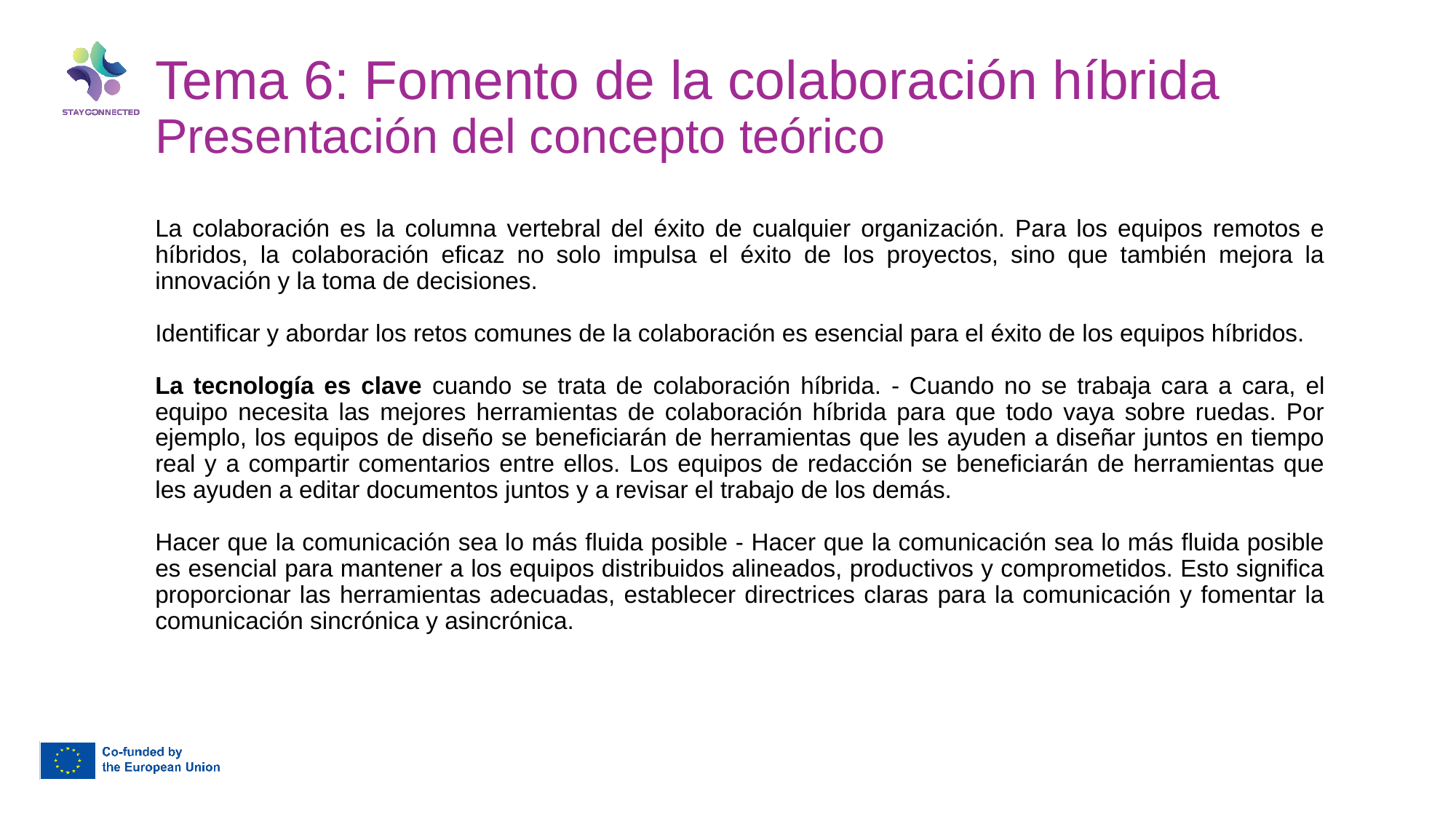

Tema 6: Fomento de la colaboración híbrida
Presentación del concepto teórico
La colaboración es la columna vertebral del éxito de cualquier organización. Para los equipos remotos e híbridos, la colaboración eficaz no solo impulsa el éxito de los proyectos, sino que también mejora la innovación y la toma de decisiones.

Identificar y abordar los retos comunes de la colaboración es esencial para el éxito de los equipos híbridos.

La tecnología es clave cuando se trata de colaboración híbrida. - Cuando no se trabaja cara a cara, el equipo necesita las mejores herramientas de colaboración híbrida para que todo vaya sobre ruedas. Por ejemplo, los equipos de diseño se beneficiarán de herramientas que les ayuden a diseñar juntos en tiempo real y a compartir comentarios entre ellos. Los equipos de redacción se beneficiarán de herramientas que les ayuden a editar documentos juntos y a revisar el trabajo de los demás.

Hacer que la comunicación sea lo más fluida posible - Hacer que la comunicación sea lo más fluida posible es esencial para mantener a los equipos distribuidos alineados, productivos y comprometidos. Esto significa proporcionar las herramientas adecuadas, establecer directrices claras para la comunicación y fomentar la comunicación sincrónica y asincrónica.